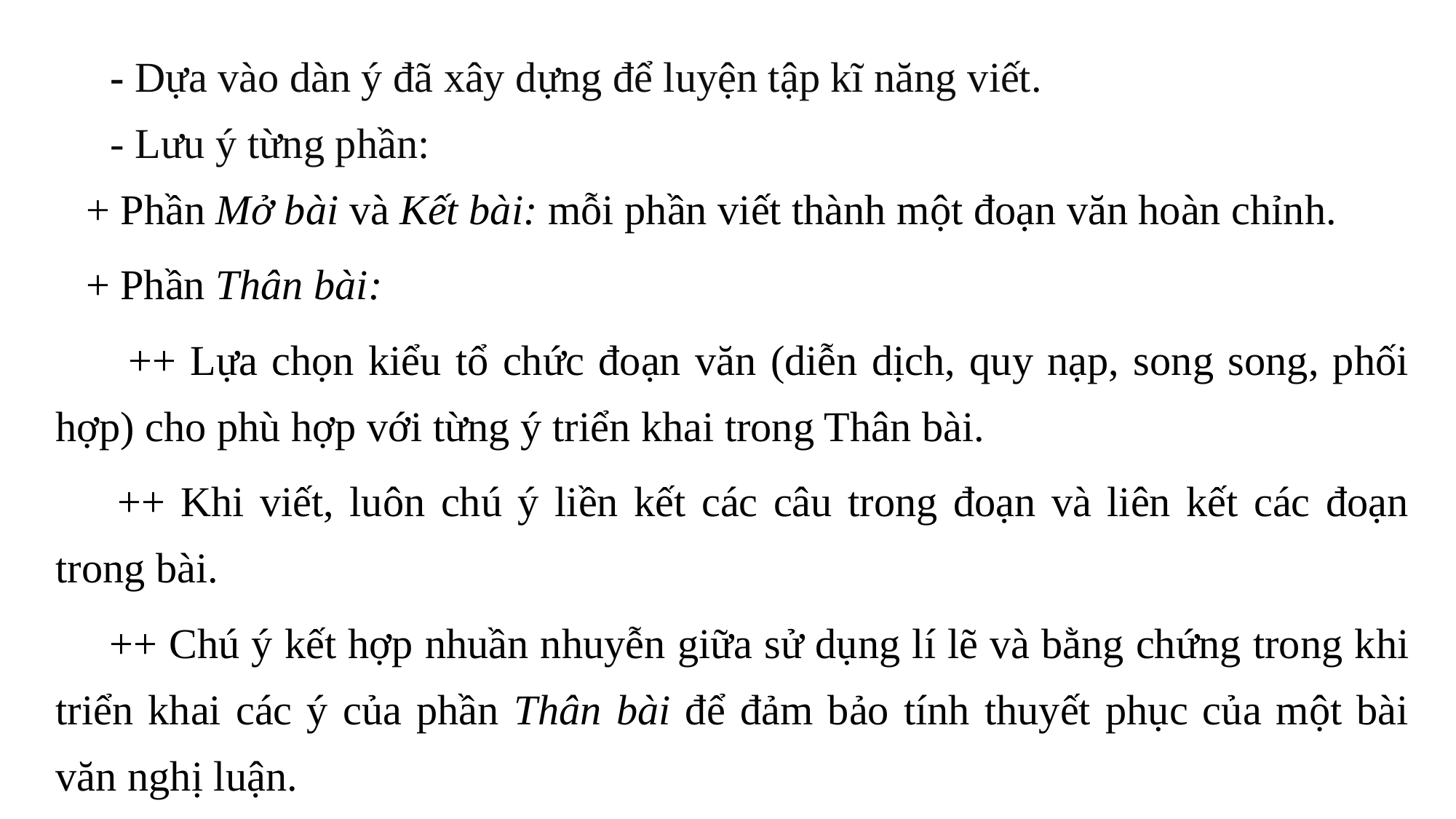

- Dựa vào dàn ý đã xây dựng để luyện tập kĩ năng viết.
- Lưu ý từng phần:
+ Phần Mở bài và Kết bài: mỗi phần viết thành một đoạn văn hoàn chỉnh.
+ Phần Thân bài:
   ++ Lựa chọn kiểu tổ chức đoạn văn (diễn dịch, quy nạp, song song, phối hợp) cho phù hợp với từng ý triển khai trong Thân bài.
  ++ Khi viết, luôn chú ý liền kết các câu trong đoạn và liên kết các đoạn trong bài.
  ++ Chú ý kết hợp nhuần nhuyễn giữa sử dụng lí lẽ và bằng chứng trong khi triển khai các ý của phần Thân bài để đảm bảo tính thuyết phục của một bài văn nghị luận.